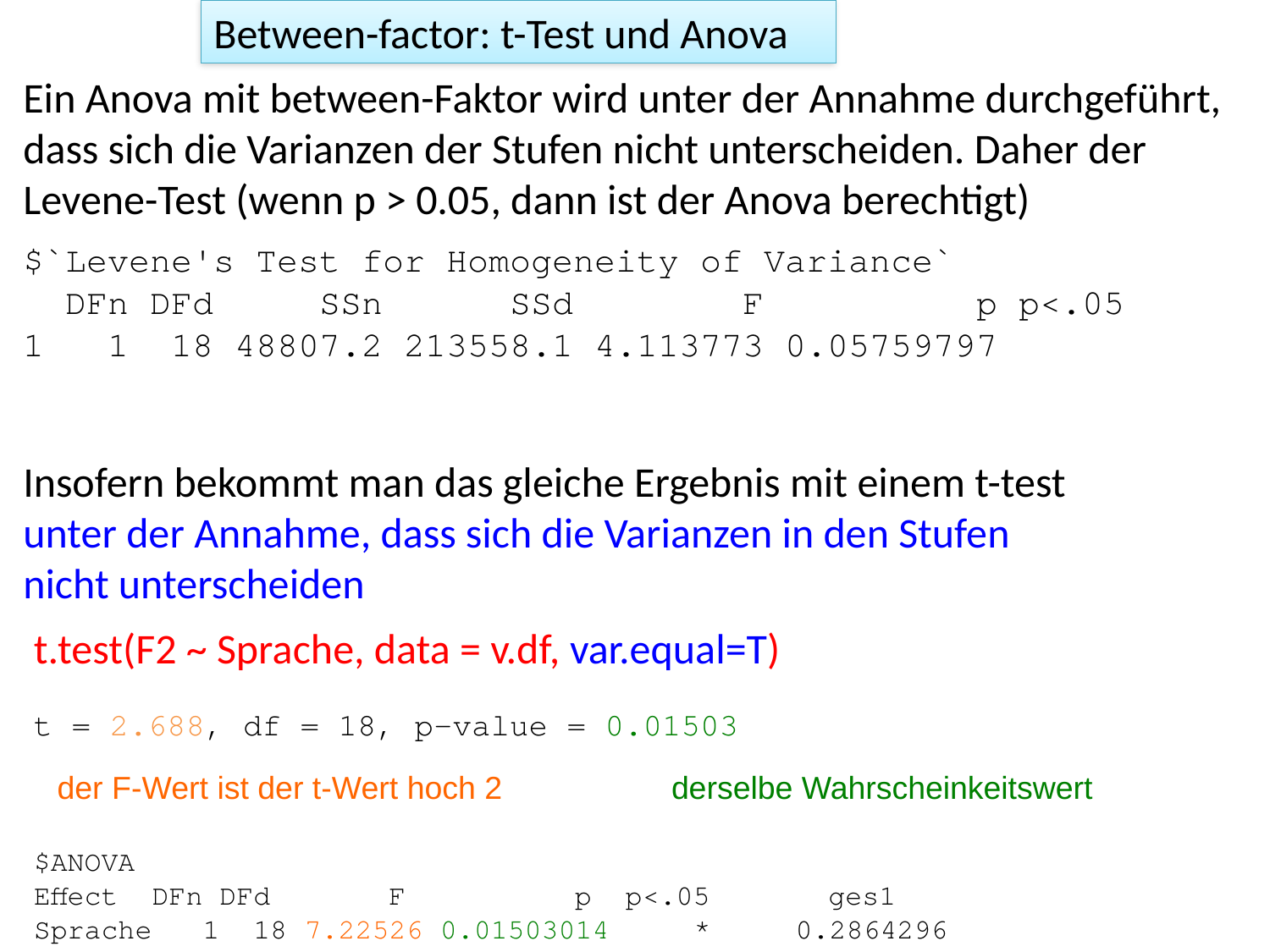

Between-factor: t-Test und Anova
Ein Anova mit between-Faktor wird unter der Annahme durchgeführt, dass sich die Varianzen der Stufen nicht unterscheiden. Daher der Levene-Test (wenn p > 0.05, dann ist der Anova berechtigt)
$`Levene's Test for Homogeneity of Variance`
  DFn DFd     SSn      SSd        F          p p<.05
1   1  18 48807.2 213558.1 4.113773 0.05759797
Insofern bekommt man das gleiche Ergebnis mit einem t-test unter der Annahme, dass sich die Varianzen in den Stufen nicht unterscheiden
t.test(F2 ~ Sprache, data = v.df, var.equal=T)
t = 2.688, df = 18, p-value = 0.01503
der F-Wert ist der t-Wert hoch 2
derselbe Wahrscheinkeitswert
$ANOVA
Effect  DFn DFd       F          p  p<.05       ges1
Sprache   1  18 7.22526 0.01503014     *     0.2864296